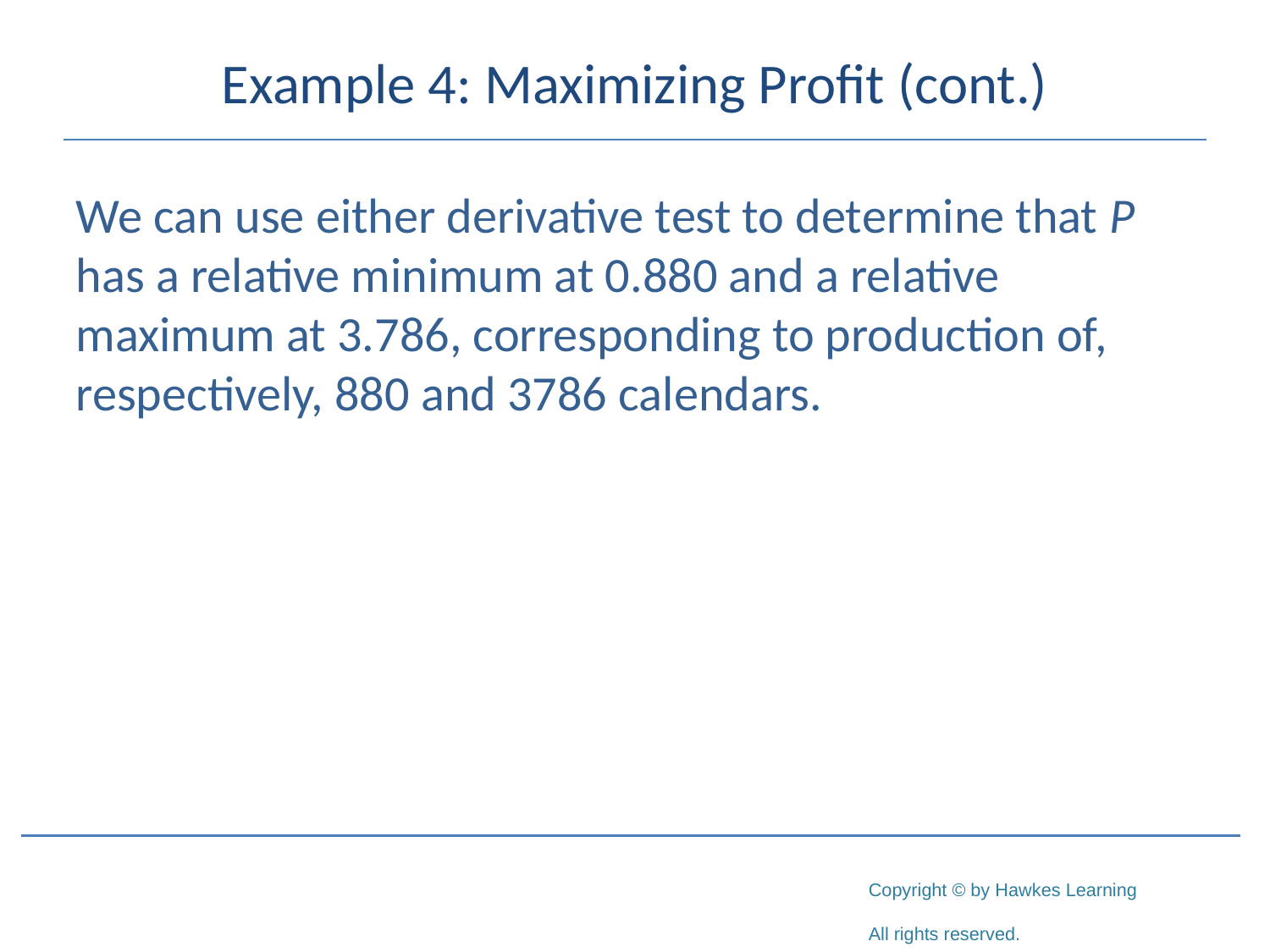

# Example 4: Maximizing Profit (cont.)
We can use either derivative test to determine that P has a relative minimum at 0.880 and a relative maximum at 3.786, corresponding to production of, respectively, 880 and 3786 calendars.